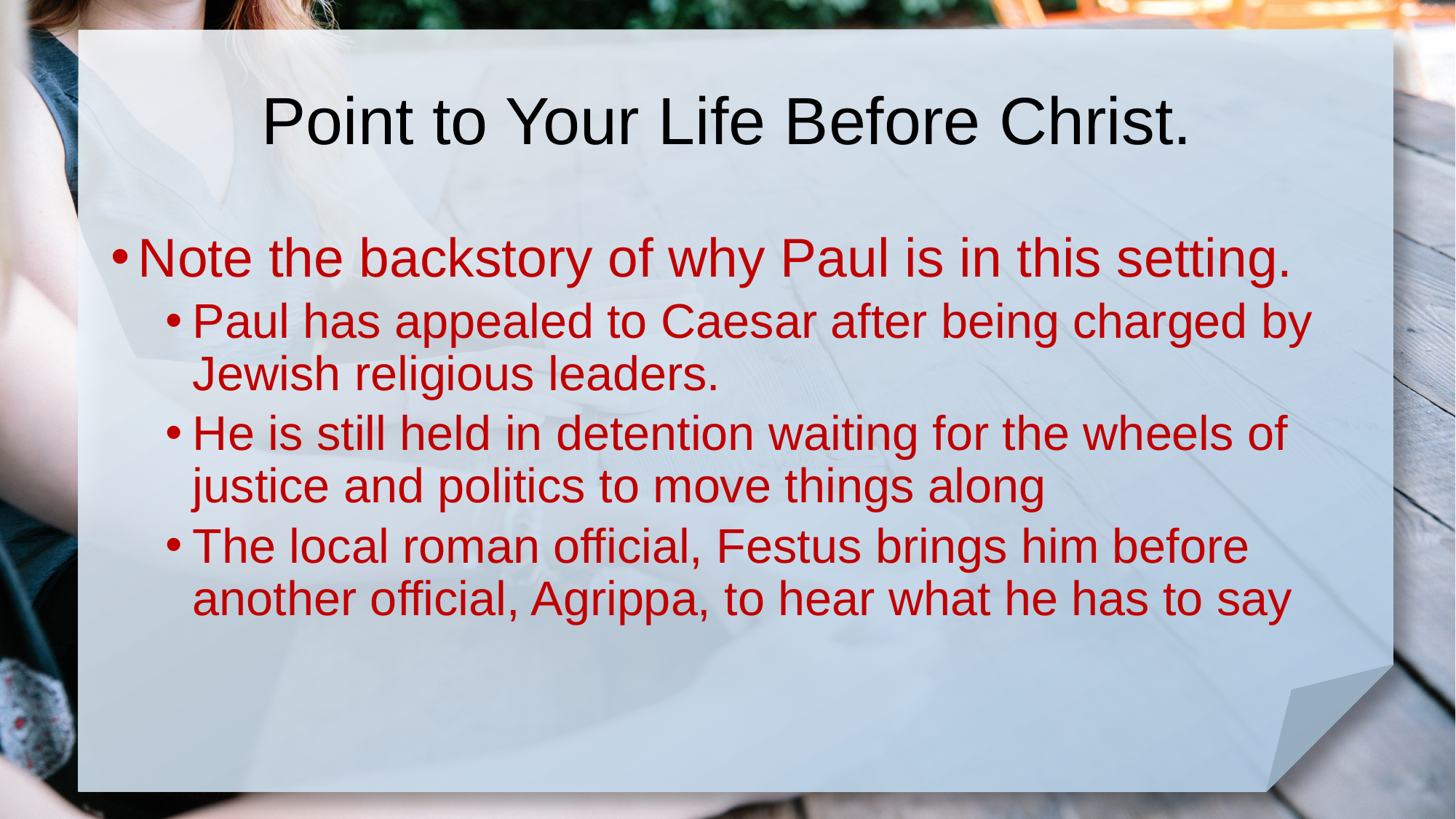

# Point to Your Life Before Christ.
Note the backstory of why Paul is in this setting.
Paul has appealed to Caesar after being charged by Jewish religious leaders.
He is still held in detention waiting for the wheels of justice and politics to move things along
The local roman official, Festus brings him before another official, Agrippa, to hear what he has to say